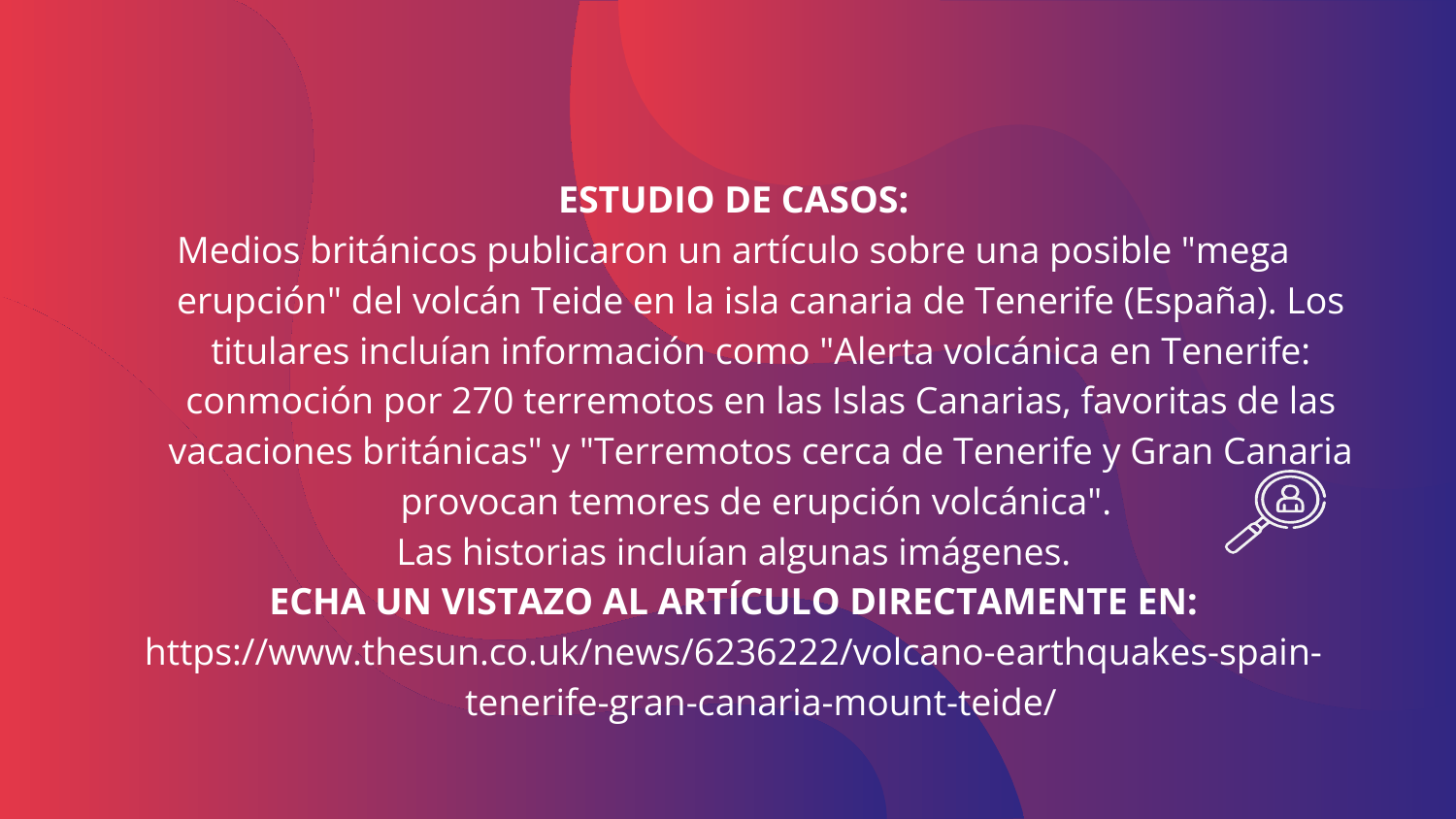

ESTUDIO DE CASOS:
Medios británicos publicaron un artículo sobre una posible "mega erupción" del volcán Teide en la isla canaria de Tenerife (España). Los titulares incluían información como "Alerta volcánica en Tenerife: conmoción por 270 terremotos en las Islas Canarias, favoritas de las vacaciones británicas" y "Terremotos cerca de Tenerife y Gran Canaria provocan temores de erupción volcánica".
Las historias incluían algunas imágenes.
ECHA UN VISTAZO AL ARTÍCULO DIRECTAMENTE EN:
https://www.thesun.co.uk/news/6236222/volcano-earthquakes-spain-tenerife-gran-canaria-mount-teide/